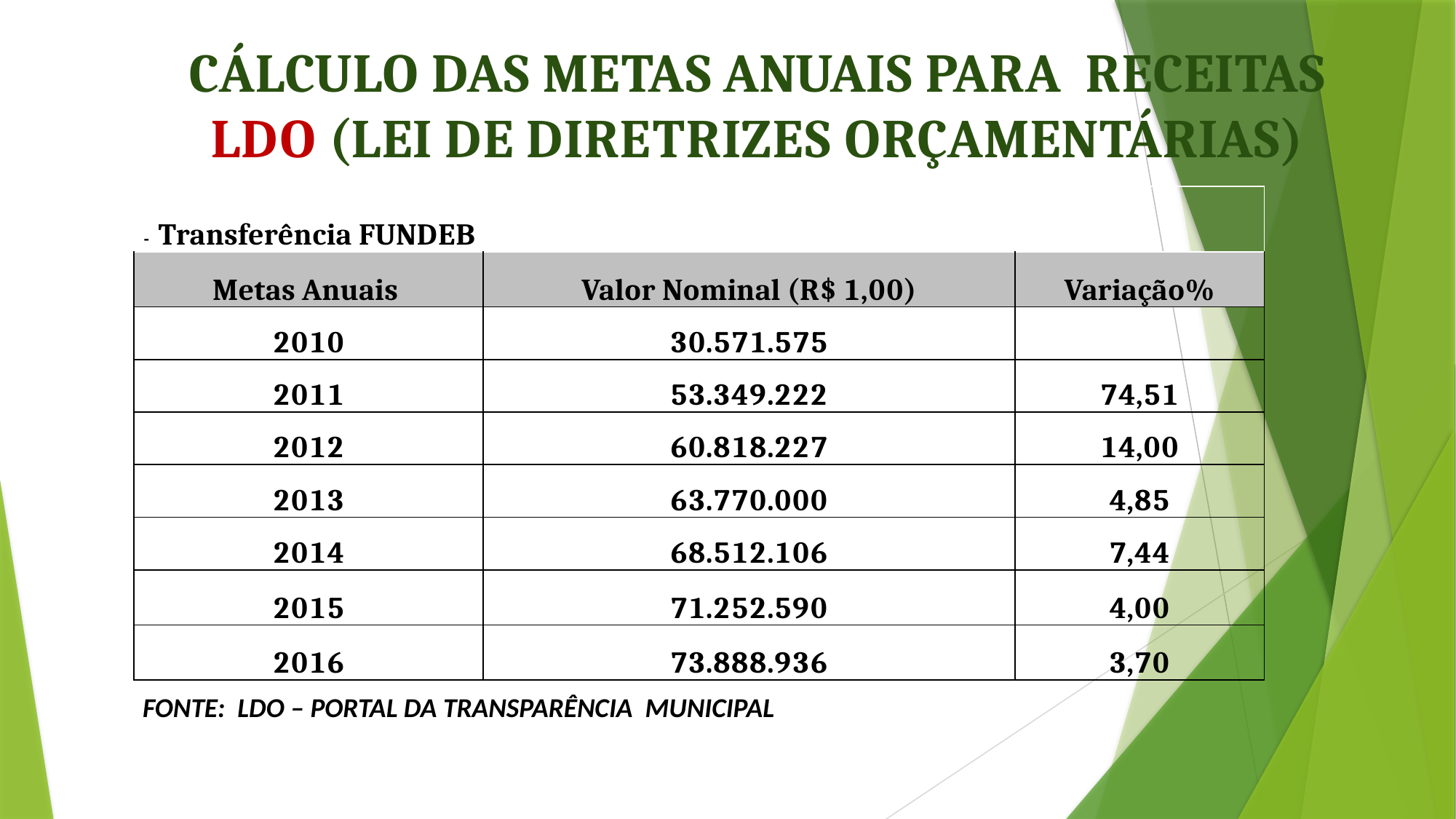

# CÁLCULO DAS METAS ANUAIS PARA  RECEITAS LDO (LEI DE DIRETRIZES ORÇAMENTÁRIAS)
| - Transferência FUNDEB |  |  |
| --- | --- | --- |
| Metas Anuais | Valor Nominal (R$ 1,00) | Variação% |
| 2010 | 30.571.575 |  |
| 2011 | 53.349.222 | 74,51 |
| 2012 | 60.818.227 | 14,00 |
| 2013 | 63.770.000 | 4,85 |
| 2014 | 68.512.106 | 7,44 |
| 2015 | 71.252.590 | 4,00 |
| 2016 | 73.888.936 | 3,70 |
FONTE:  LDO – PORTAL DA TRANSPARÊNCIA  MUNICIPAL